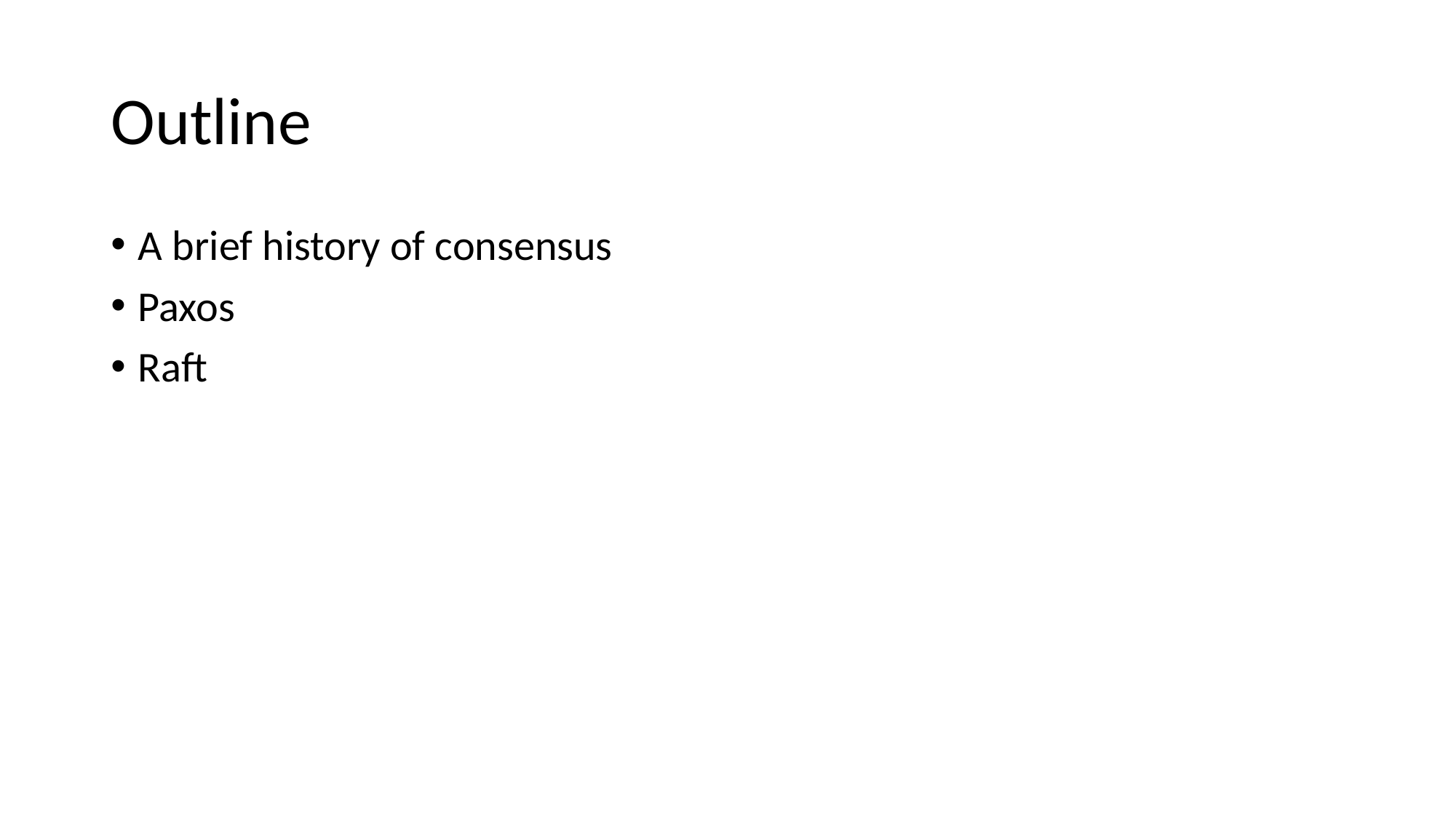

# Outline
A brief history of consensus
Paxos
Raft